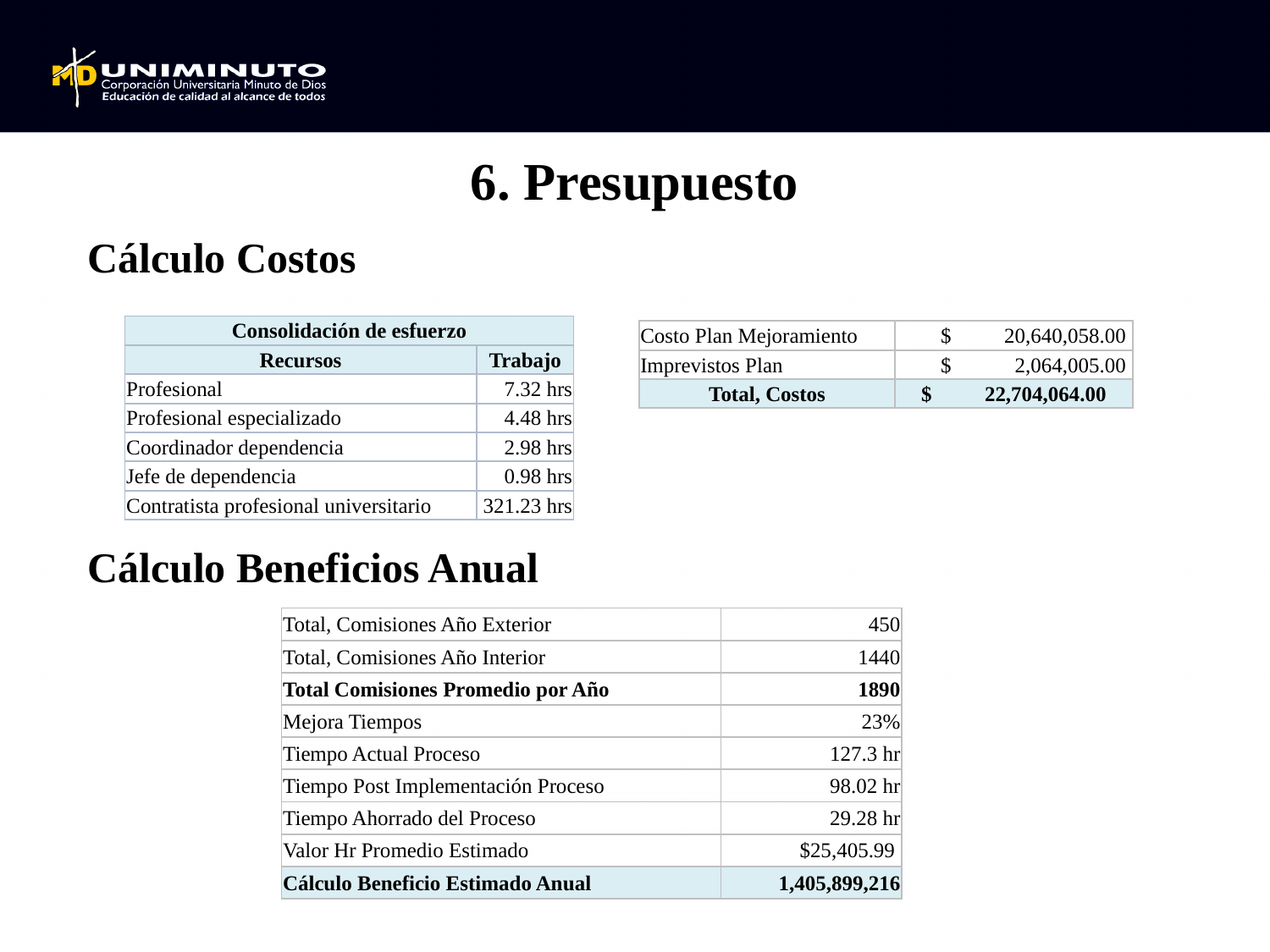

6. Presupuesto
Cálculo Costos
| Consolidación de esfuerzo |  |
| --- | --- |
| Recursos | Trabajo |
| Profesional | 7.32 hrs |
| Profesional especializado | 4.48 hrs |
| Coordinador dependencia | 2.98 hrs |
| Jefe de dependencia | 0.98 hrs |
| Contratista profesional universitario | 321.23 hrs |
| Costo Plan Mejoramiento | $ 20,640,058.00 |
| --- | --- |
| Imprevistos Plan | $ 2,064,005.00 |
| Total, Costos | $ 22,704,064.00 |
Cálculo Beneficios Anual
| Total, Comisiones Año Exterior | 450 |
| --- | --- |
| Total, Comisiones Año Interior | 1440 |
| Total Comisiones Promedio por Año | 1890 |
| Mejora Tiempos | 23% |
| Tiempo Actual Proceso | 127.3 hr |
| Tiempo Post Implementación Proceso | 98.02 hr |
| Tiempo Ahorrado del Proceso | 29.28 hr |
| Valor Hr Promedio Estimado | $25,405.99 |
| Cálculo Beneficio Estimado Anual | 1,405,899,216 |